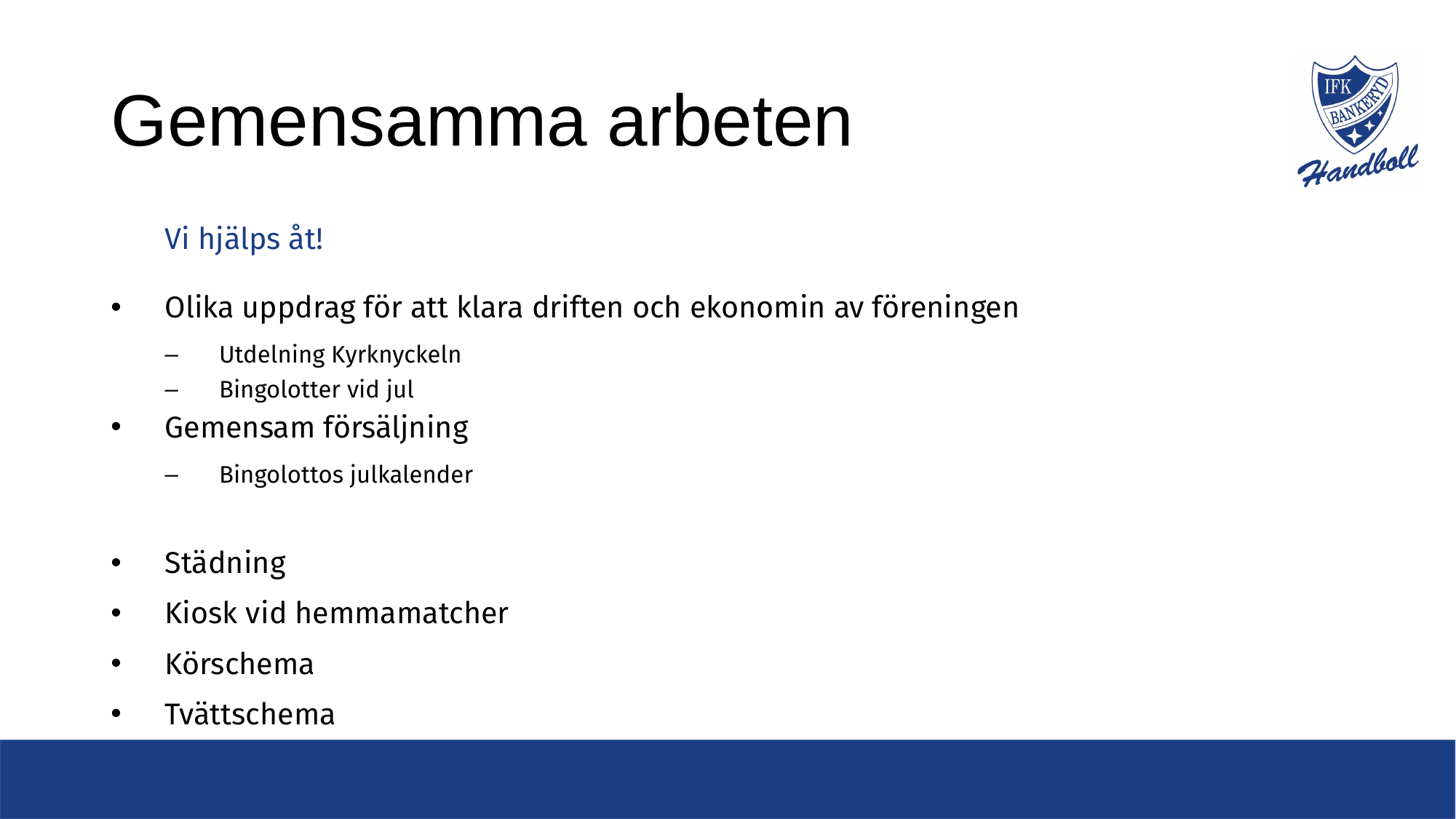

# Gemensamma arbeten
Vi hjälps åt!
Olika uppdrag för att klara driften och ekonomin av föreningen
Utdelning Kyrknyckeln
Bingolotter vid jul
Gemensam försäljning
Bingolottos julkalender

Städning
Kiosk vid hemmamatcher
Körschema
Tvättschema